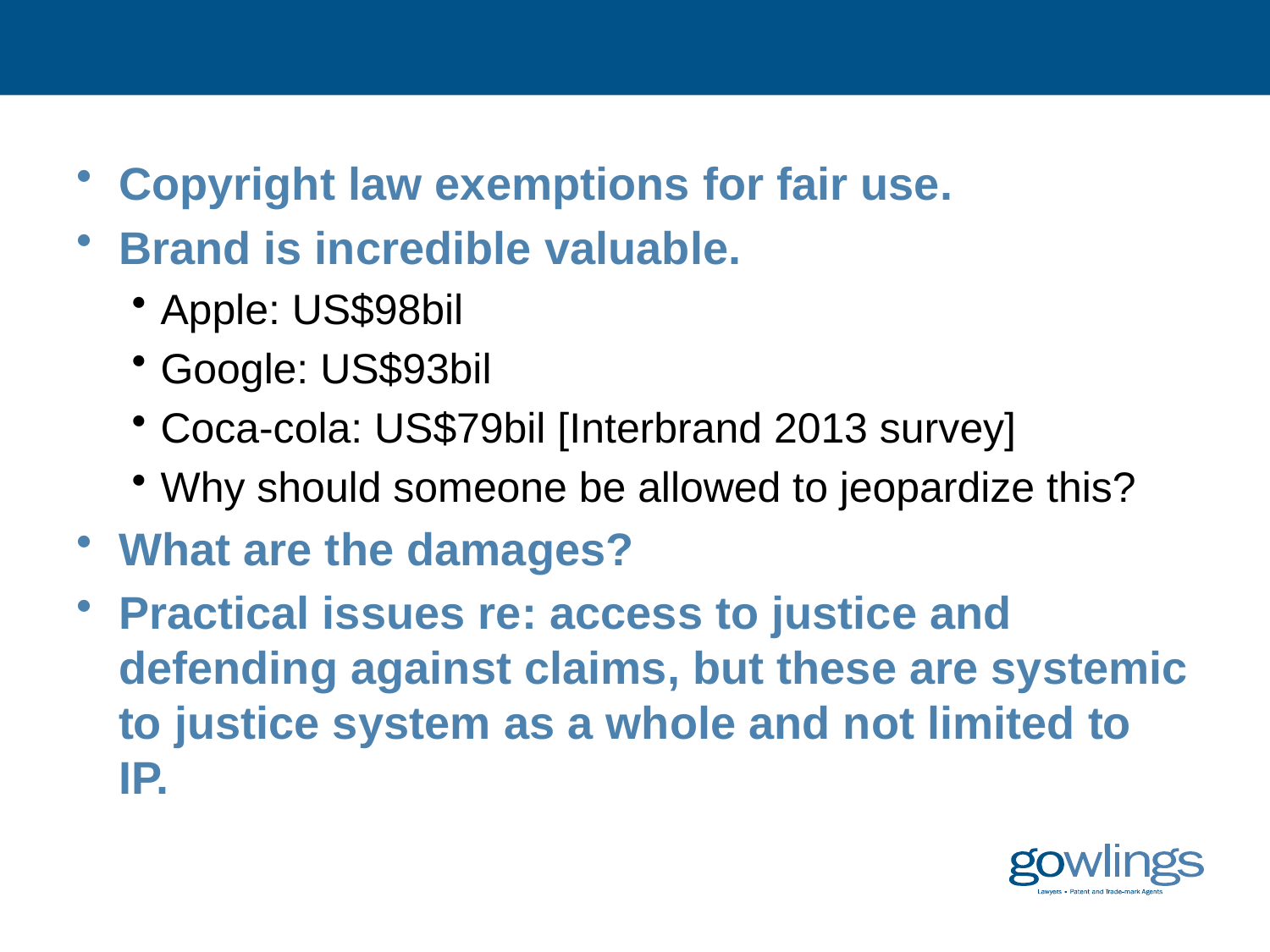

#
Copyright law exemptions for fair use.
Brand is incredible valuable.
Apple: US$98bil
Google: US$93bil
Coca-cola: US$79bil [Interbrand 2013 survey]
Why should someone be allowed to jeopardize this?
What are the damages?
Practical issues re: access to justice and defending against claims, but these are systemic to justice system as a whole and not limited to IP.